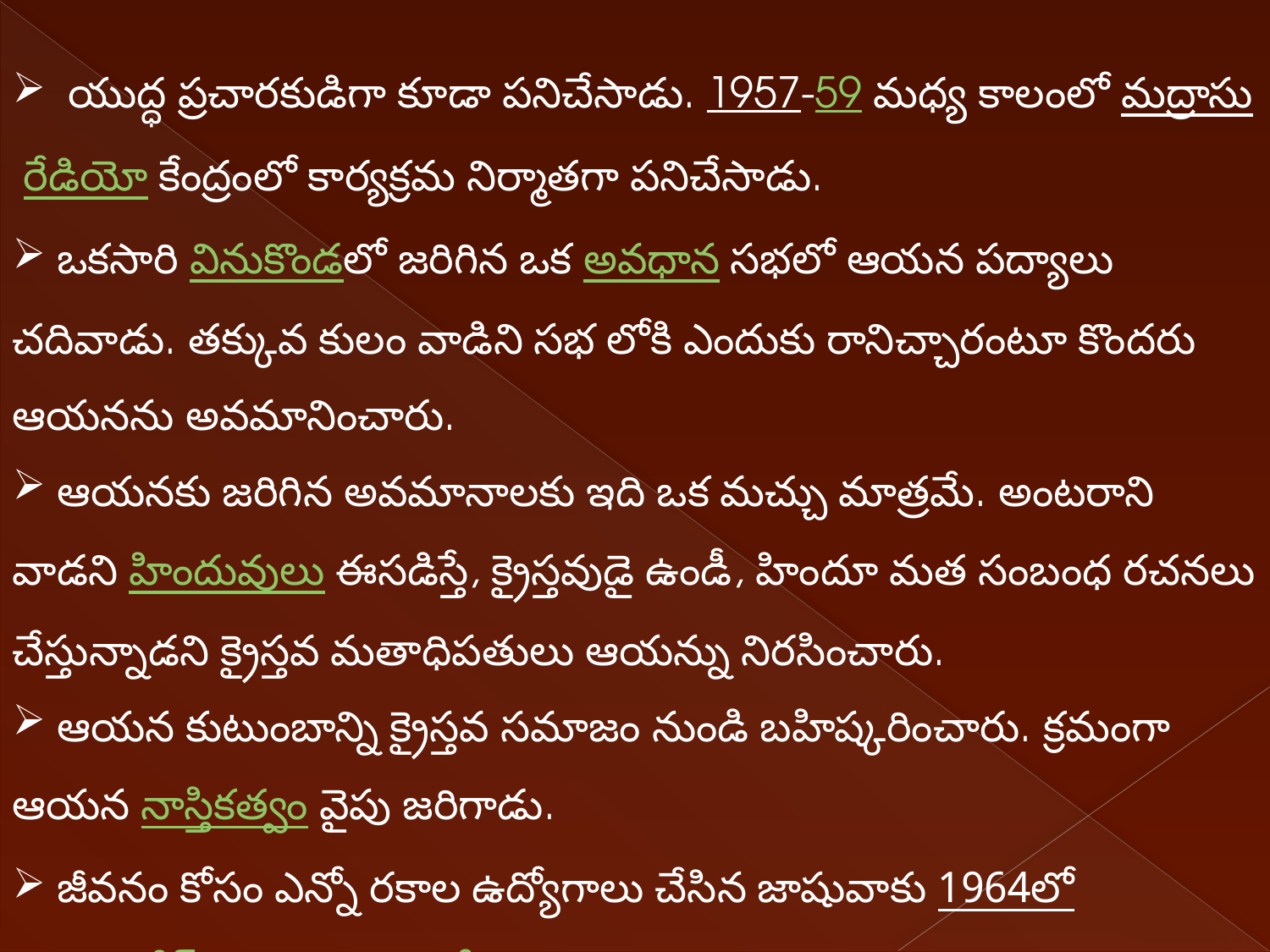

యుద్ధ ప్రచారకుడిగా కూడా పనిచేసాడు. 1957-59 మధ్య కాలంలో మద్రాసు రేడియో కేంద్రంలో కార్యక్రమ నిర్మాతగా పనిచేసాడు.
 ఒకసారి వినుకొండలో జరిగిన ఒక అవధాన సభలో ఆయన పద్యాలు చదివాడు. తక్కువ కులం వాడిని సభ లోకి ఎందుకు రానిచ్చారంటూ కొందరు ఆయనను అవమానించారు.
 ఆయనకు జరిగిన అవమానాలకు ఇది ఒక మచ్చు మాత్రమే. అంటరాని వాడని హిందువులు ఈసడిస్తే, క్రైస్తవుడై ఉండీ, హిందూ మత సంబంధ రచనలు చేస్తున్నాడని క్రైస్తవ మతాధిపతులు ఆయన్ను నిరసించారు.
 ఆయన కుటుంబాన్ని క్రైస్తవ సమాజం నుండి బహిష్కరించారు. క్రమంగా ఆయన నాస్తికత్వం వైపు జరిగాడు.
 జీవనం కోసం ఎన్నో రకాల ఉద్యోగాలు చేసిన జాషువాకు 1964లో ఆంధ్ర ప్రదేశ్ శాసనమండలిలో సభ్యత్వం లభించింది.